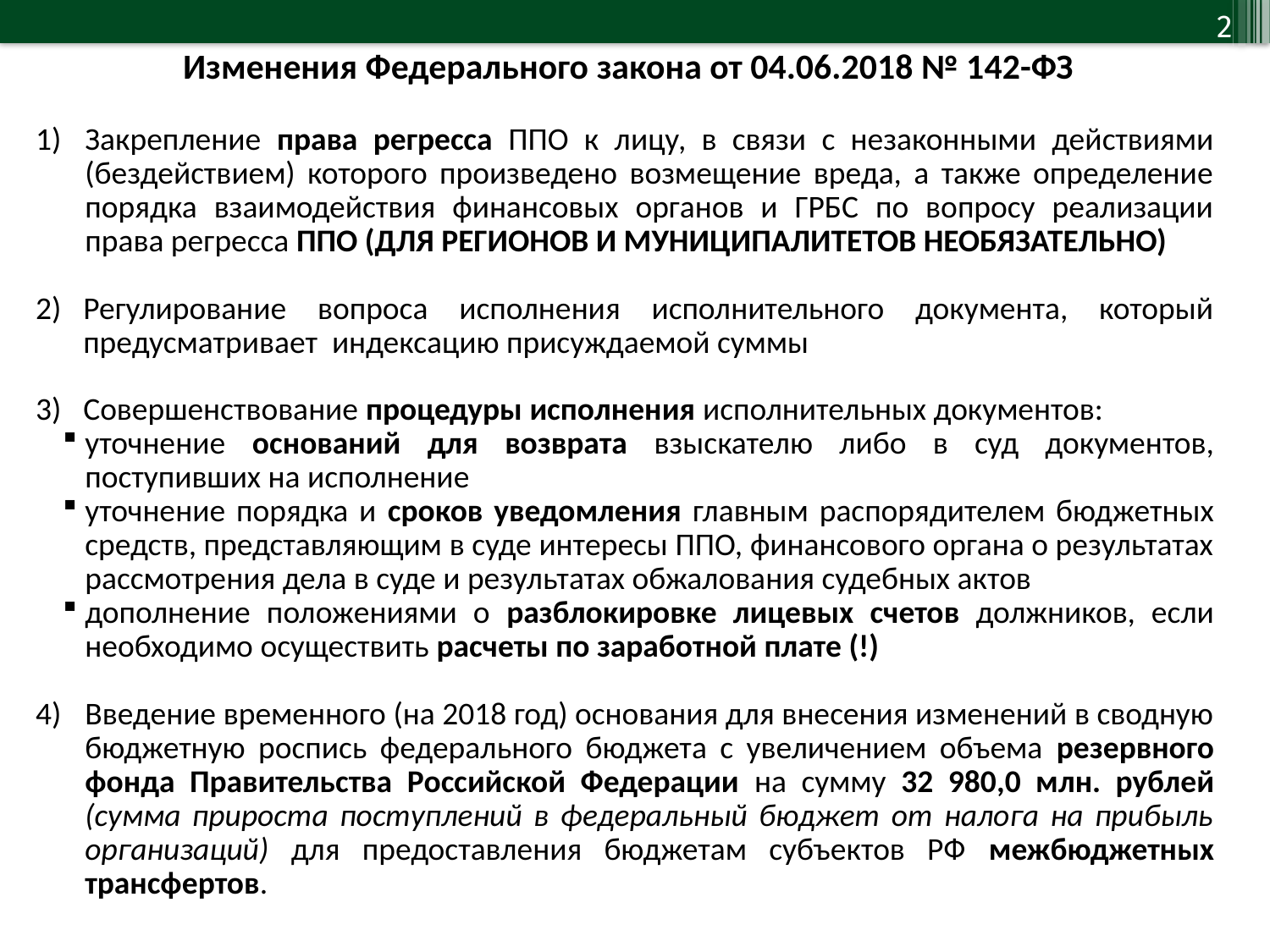

| Изменения Федерального закона от 04.06.2018 № 142-ФЗ |
| --- |
Закрепление права регресса ППО к лицу, в связи с незаконными действиями (бездействием) которого произведено возмещение вреда, а также определение порядка взаимодействия финансовых органов и ГРБС по вопросу реализации права регресса ППО (ДЛЯ РЕГИОНОВ И МУНИЦИПАЛИТЕТОВ НЕОБЯЗАТЕЛЬНО)

Регулирование вопроса исполнения исполнительного документа, который предусматривает  индексацию присуждаемой суммы

Совершенствование процедуры исполнения исполнительных документов:
уточнение оснований для возврата взыскателю либо в суд документов, поступивших на исполнение
уточнение порядка и сроков уведомления главным распорядителем бюджетных средств, представляющим в суде интересы ППО, финансового органа о результатах рассмотрения дела в суде и результатах обжалования судебных актов
дополнение положениями о разблокировке лицевых счетов должников, если необходимо осуществить расчеты по заработной плате (!)

Введение временного (на 2018 год) основания для внесения изменений в сводную бюджетную роспись федерального бюджета с увеличением объема резервного фонда Правительства Российской Федерации на сумму 32 980,0 млн. рублей (сумма прироста поступлений в федеральный бюджет от налога на прибыль организаций) для предоставления бюджетам субъектов РФ межбюджетных трансфертов.